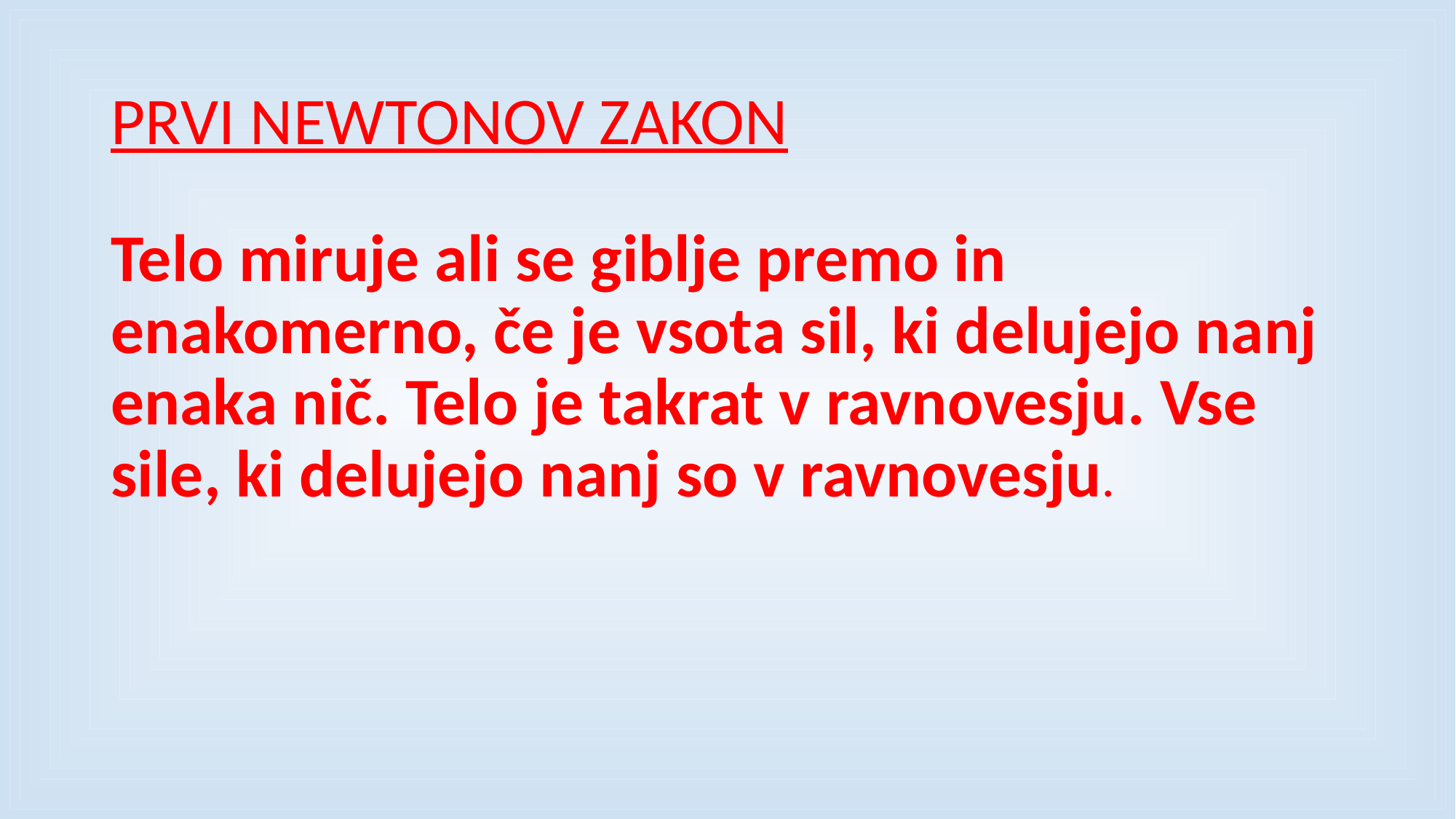

# PRVI NEWTONOV ZAKON
Telo miruje ali se giblje premo in enakomerno, če je vsota sil, ki delujejo nanj enaka nič. Telo je takrat v ravnovesju. Vse sile, ki delujejo nanj so v ravnovesju.